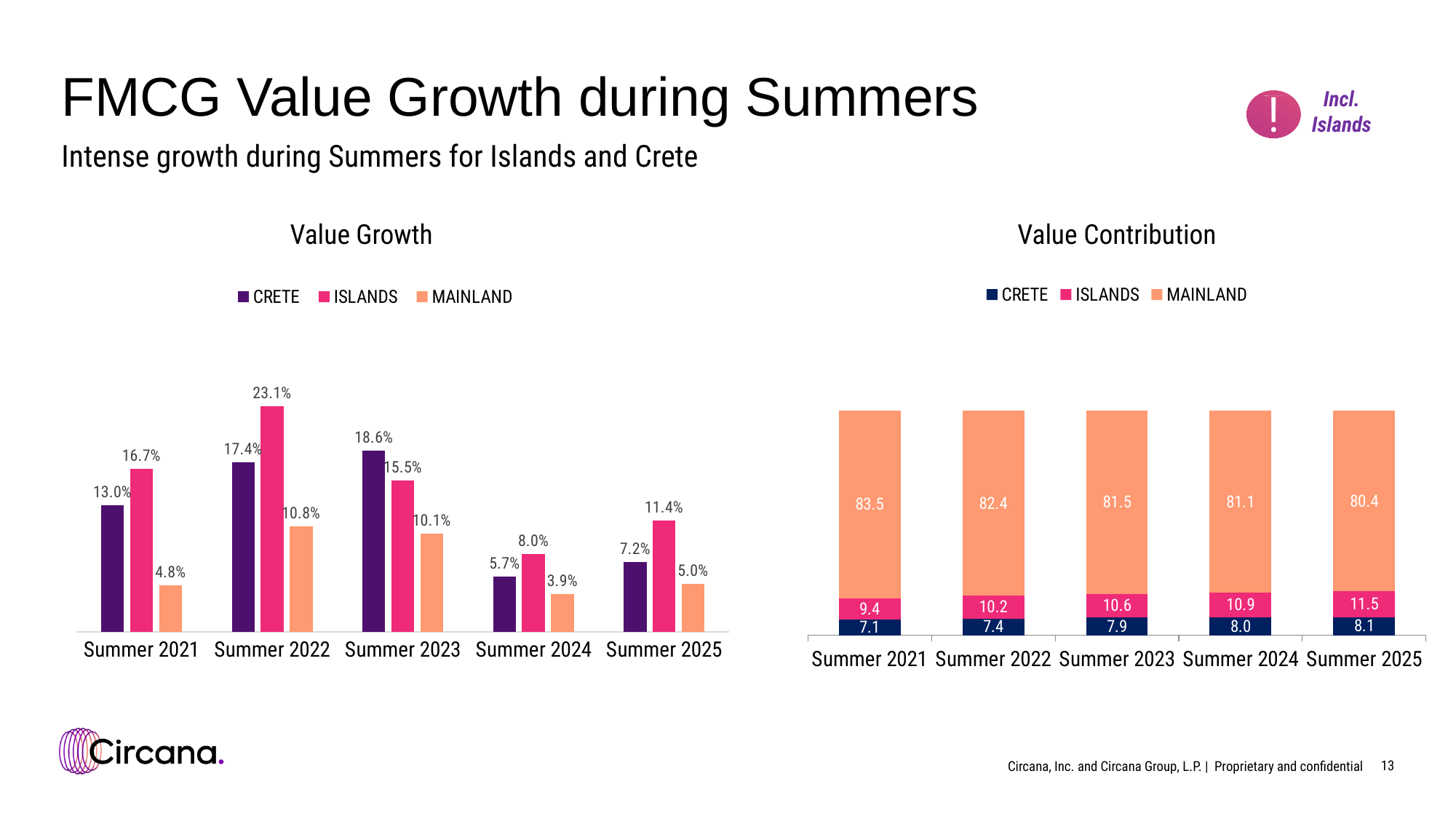

# FMCG Value Growth during Summers
!
Incl. Islands

Intense growth during Summers for Islands and Crete

Value Contribution
Value Growth

### Chart

| Category | CRETE | ISLANDS | MAINLAND |
|---|---|---|---|
| Summer 2021 | 0.13 | 0.167 | 0.048 |
| Summer 2022 | 0.174 | 0.231 | 0.108 |
| Summer 2023 | 0.186 | 0.155 | 0.101 |
| Summer 2024 | 0.057 | 0.08 | 0.039 |
| Summer 2025 | 0.0718861625929641 | 0.11428467958417499 | 0.049533269284048 |

### Chart

| Category | MAINLAND | CRETE | ISLANDS |
|---|---|---|---|
| Summer 2021 | 83.49995262243563 | 7.091515406127669 | 9.408531971917219 |
| Summer 2022 | 82.41779036134889 | 7.417575386116031 | 10.164634252106984 |
| Summer 2023 | 81.53508815719425 | 7.90830004866648 | 10.556611793754442 |
| Summer 2024 | 81.07657265843346 | 8.002768983835516 | 10.920658357731028 |
| Summer 2025 | 80.39785618915998 | 8.104791031597594 | 11.497352779242425 |